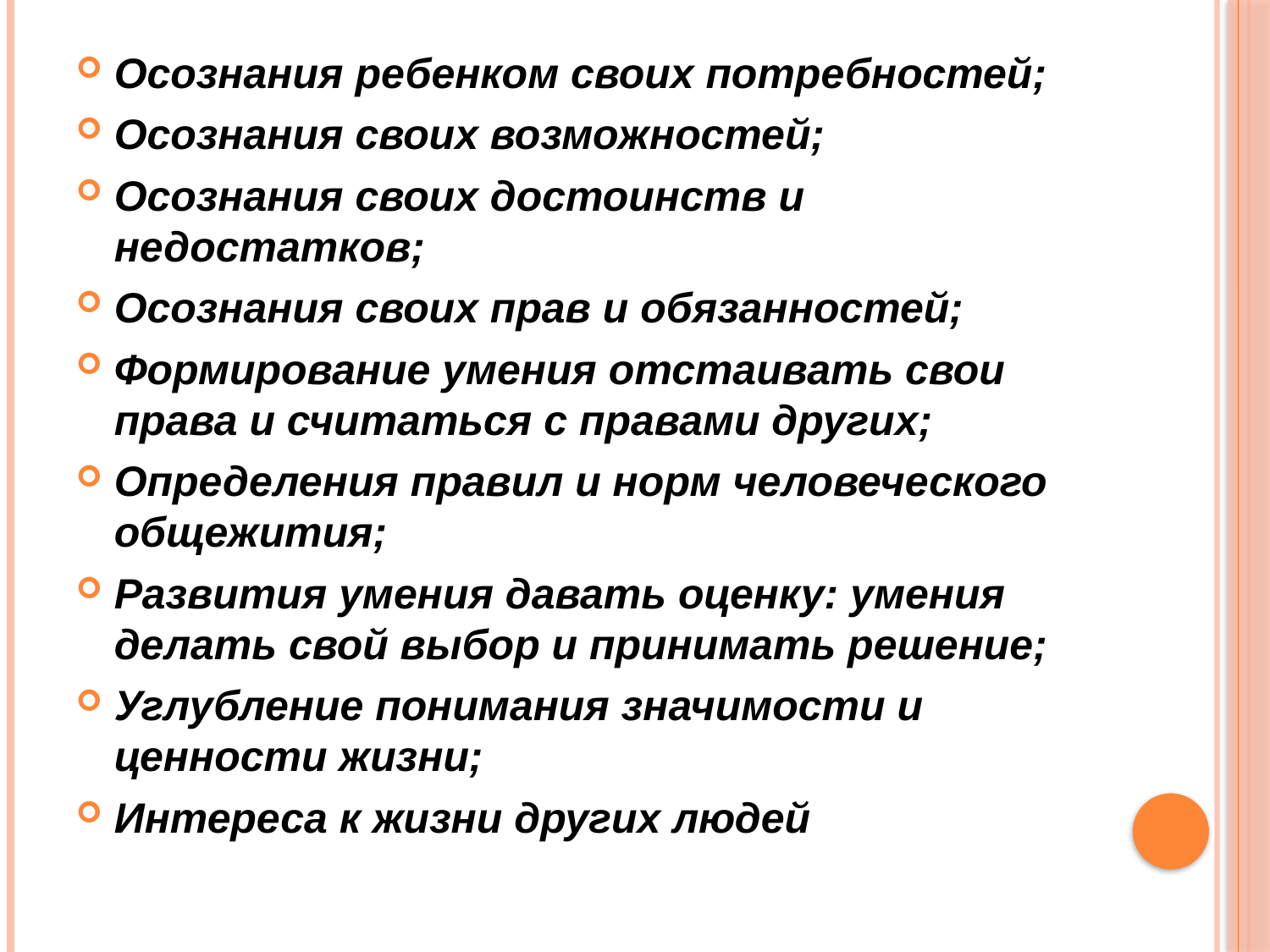

Осознания ребенком своих потребностей;
Осознания своих возможностей;
Осознания своих достоинств и недостатков;
Осознания своих прав и обязанностей;
Формирование умения отстаивать свои права и считаться с правами других;
Определения правил и норм человеческого общежития;
Развития умения давать оценку: умения делать свой выбор и принимать решение;
Углубление понимания значимости и ценности жизни;
Интереса к жизни других людей